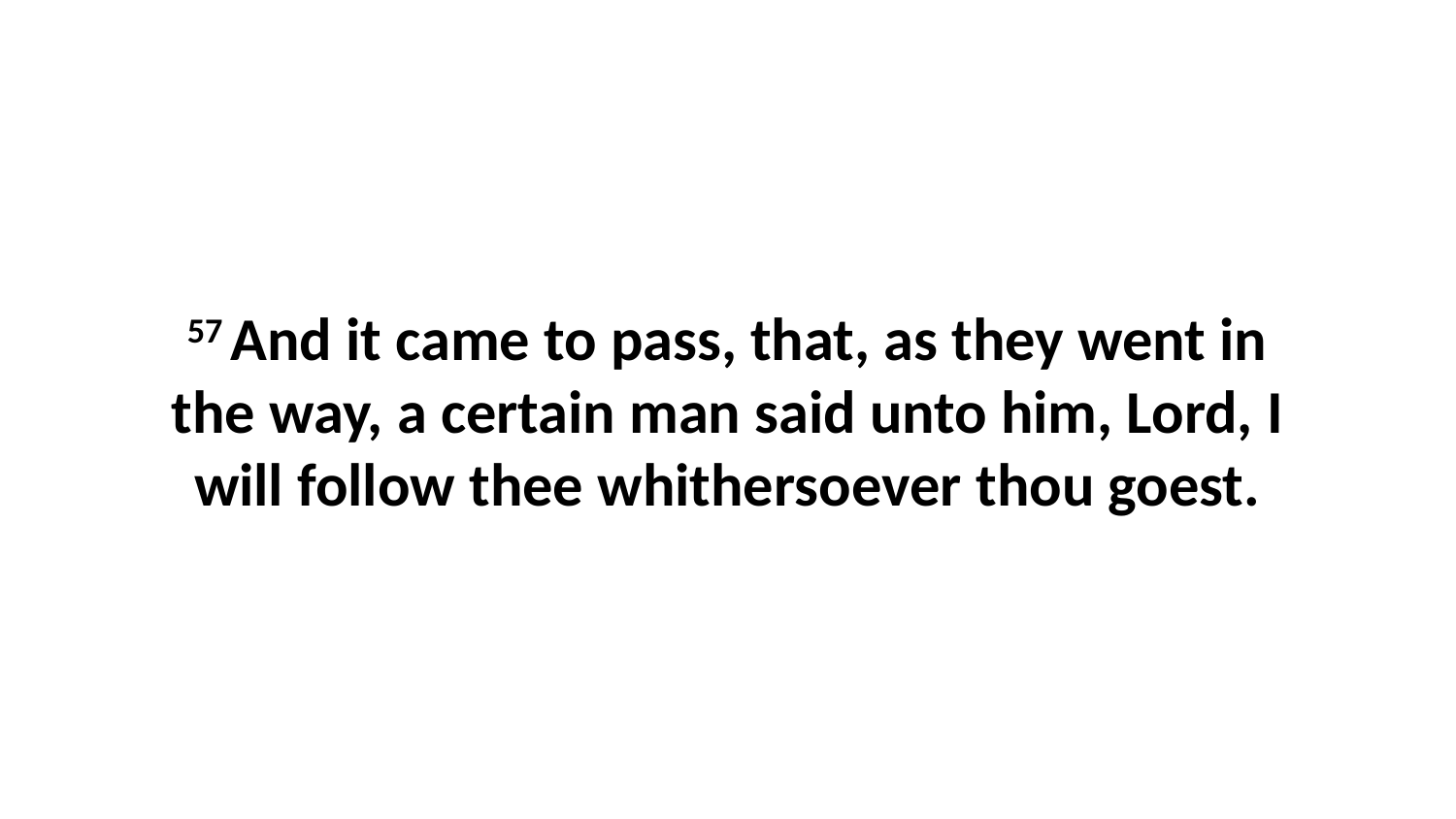

57 And it came to pass, that, as they went in the way, a certain man said unto him, Lord, I will follow thee whithersoever thou goest.